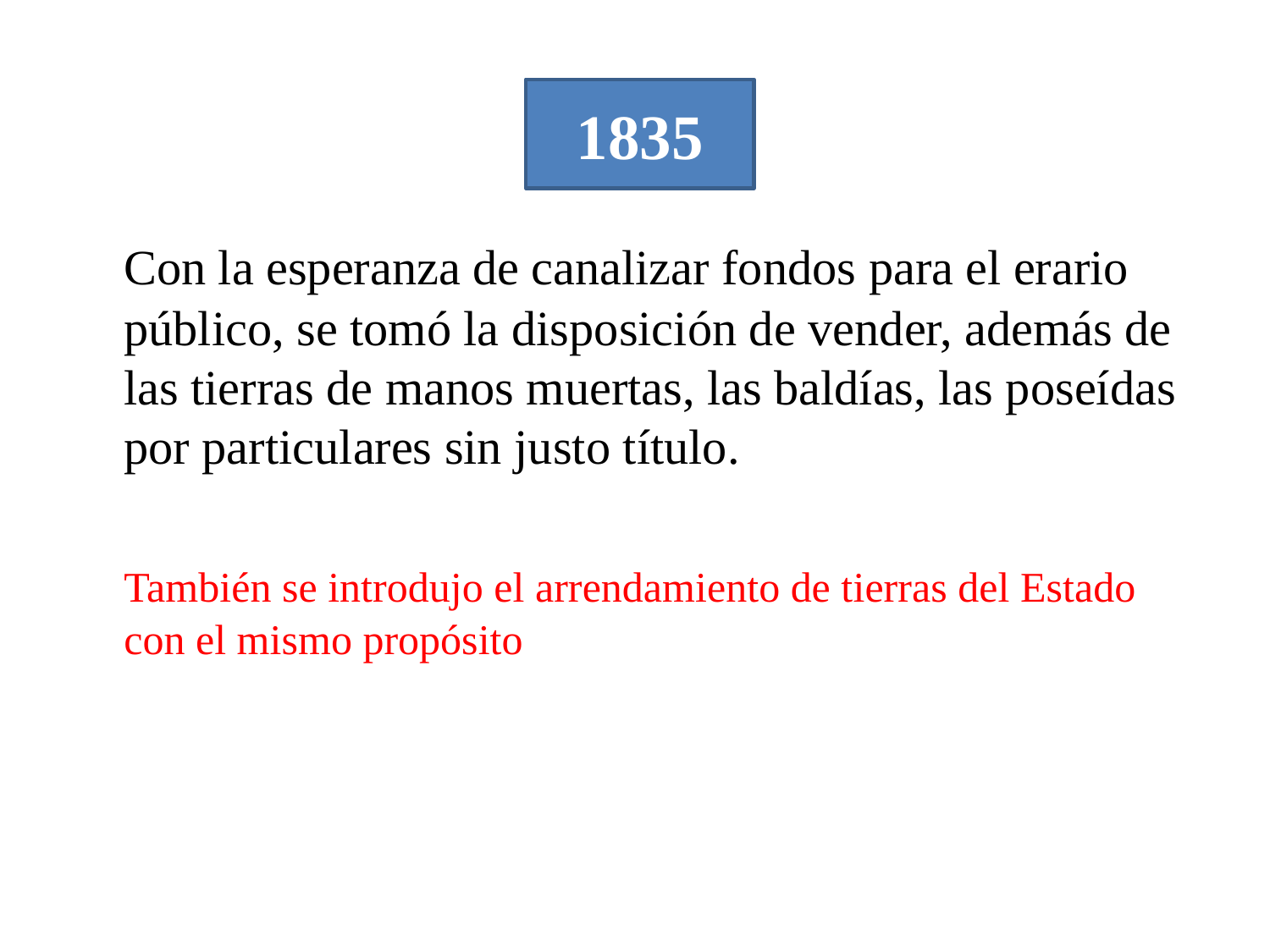

#
1835
	Con la esperanza de canalizar fondos para el erario público, se tomó la disposición de vender, además de las tierras de manos muertas, las baldías, las poseídas por particulares sin justo título.

	También se introdujo el arrendamiento de tierras del Estado con el mismo propósito